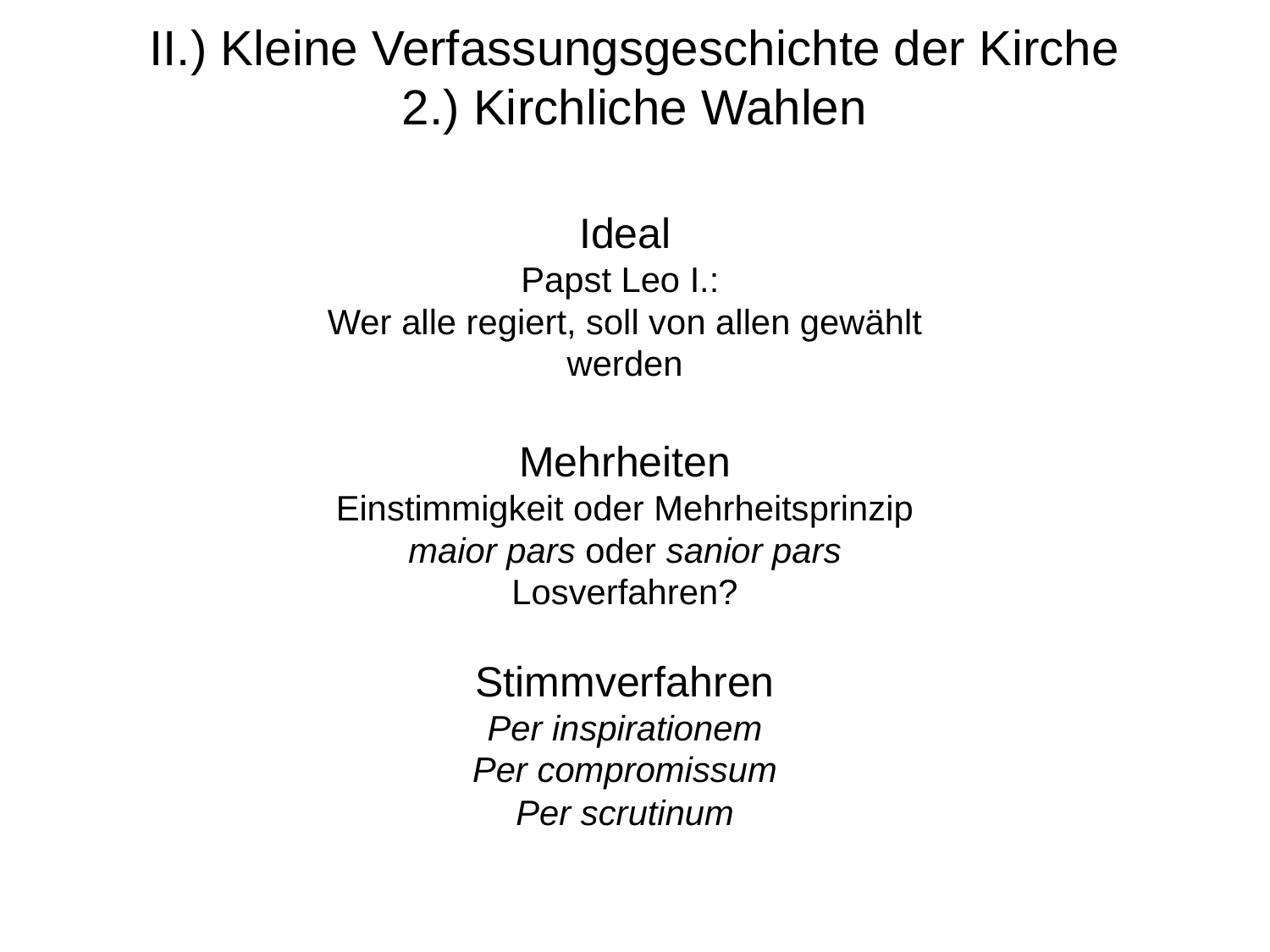

# II.) Kleine Verfassungsgeschichte der Kirche 2.) Kirchliche Wahlen
Ideal
Papst Leo I.:
Wer alle regiert, soll von allen gewählt werden

Mehrheiten
Einstimmigkeit oder Mehrheitsprinzip
maior pars oder sanior pars
Losverfahren?

Stimmverfahren
Per inspirationem
Per compromissum
Per scrutinum